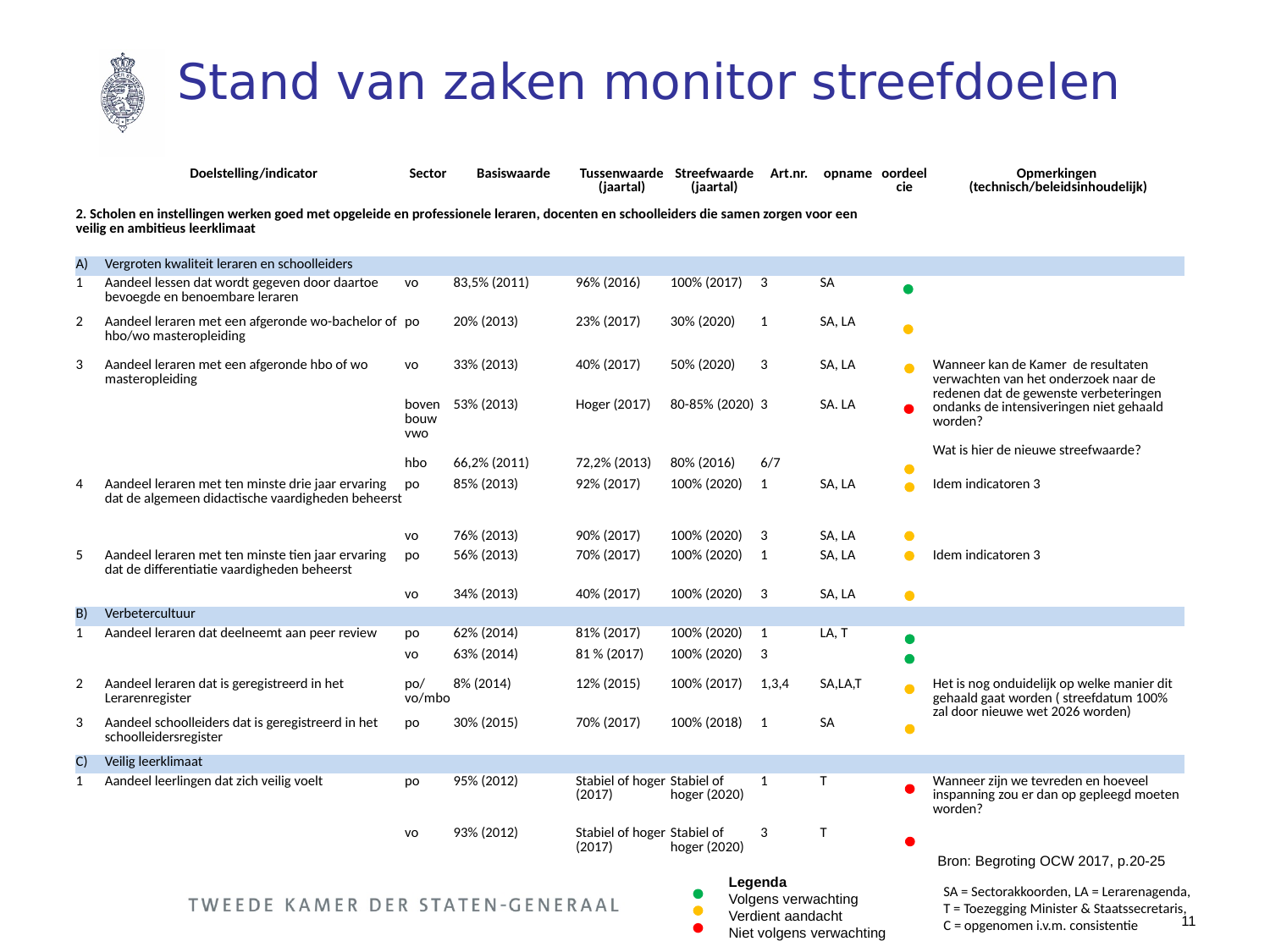

# Stand van zaken monitor streefdoelen
|  | Doelstelling/indicator | Sector | Basiswaarde | Tussenwaarde (jaartal) | Streefwaarde (jaartal) | Art.nr. | opname | oordeel cie | Opmerkingen (technisch/beleidsinhoudelijk) |
| --- | --- | --- | --- | --- | --- | --- | --- | --- | --- |
| 2. Scholen en instellingen werken goed met opgeleide en professionele leraren, docenten en schoolleiders die samen zorgen voor een veilig en ambitieus leerklimaat |  |  |  |  |  |  |  |  |  |
| A) | Vergroten kwaliteit leraren en schoolleiders |  |  |  |  |  |  |  |  |
| 1 | Aandeel lessen dat wordt gegeven door daartoe bevoegde en benoembare leraren | vo | 83,5% (2011) | 96% (2016) | 100% (2017) | 3 | SA |  |  |
| 2 | Aandeel leraren met een afgeronde wo-bachelor of hbo/wo masteropleiding | po | 20% (2013) | 23% (2017) | 30% (2020) | 1 | SA, LA |  |  |
| 3 | Aandeel leraren met een afgeronde hbo of wo masteropleiding | vo | 33% (2013) | 40% (2017) | 50% (2020) | 3 | SA, LA |  | Wanneer kan de Kamer de resultaten verwachten van het onderzoek naar de redenen dat de gewenste verbeteringen ondanks de intensiveringen niet gehaald worden? Wat is hier de nieuwe streefwaarde? |
|  |  | boven bouw vwo | 53% (2013) | Hoger (2017) | 80-85% (2020) | 3 | SA. LA |  |  |
|  |  | hbo | 66,2% (2011) | 72,2% (2013) | 80% (2016) | 6/7 |  |  |  |
| 4 | Aandeel leraren met ten minste drie jaar ervaring dat de algemeen didactische vaardigheden beheerst | po | 85% (2013) | 92% (2017) | 100% (2020) | 1 | SA, LA |  | Idem indicatoren 3 |
|  |  | vo | 76% (2013) | 90% (2017) | 100% (2020) | 3 | SA, LA |  |  |
| 5 | Aandeel leraren met ten minste tien jaar ervaring dat de differentiatie vaardigheden beheerst | po | 56% (2013) | 70% (2017) | 100% (2020) | 1 | SA, LA |  | Idem indicatoren 3 |
|  |  | vo | 34% (2013) | 40% (2017) | 100% (2020) | 3 | SA, LA |  |  |
| B) | Verbetercultuur |  |  |  |  |  |  |  |  |
| 1 | Aandeel leraren dat deelneemt aan peer review | po | 62% (2014) | 81% (2017) | 100% (2020) | 1 | LA, T |  |  |
|  |  | vo | 63% (2014) | 81 % (2017) | 100% (2020) | 3 |  |  |  |
| 2 | Aandeel leraren dat is geregistreerd in het Lerarenregister | po/vo/mbo | 8% (2014) | 12% (2015) | 100% (2017) | 1,3,4 | SA,LA,T |  | Het is nog onduidelijk op welke manier dit gehaald gaat worden ( streefdatum 100% zal door nieuwe wet 2026 worden) |
| 3 | Aandeel schoolleiders dat is geregistreerd in het schoolleidersregister | po | 30% (2015) | 70% (2017) | 100% (2018) | 1 | SA |  |  |
| C) | Veilig leerklimaat |  |  |  |  |  |  |  |  |
| 1 | Aandeel leerlingen dat zich veilig voelt | po | 95% (2012) | Stabiel of hoger (2017) | Stabiel of hoger (2020) | 1 | T |  | Wanneer zijn we tevreden en hoeveel inspanning zou er dan op gepleegd moeten worden? |
|  |  | vo | 93% (2012) | Stabiel of hoger (2017) | Stabiel of hoger (2020) | 3 | T |  |  |

Bron: Begroting OCW 2017, p.20-25
Legenda
Volgens verwachting
Verdient aandacht
Niet volgens verwachting
SA = Sectorakkoorden, LA = Lerarenagenda, T = Toezegging Minister & Staatssecretaris,
C = opgenomen i.v.m. consistentie

11